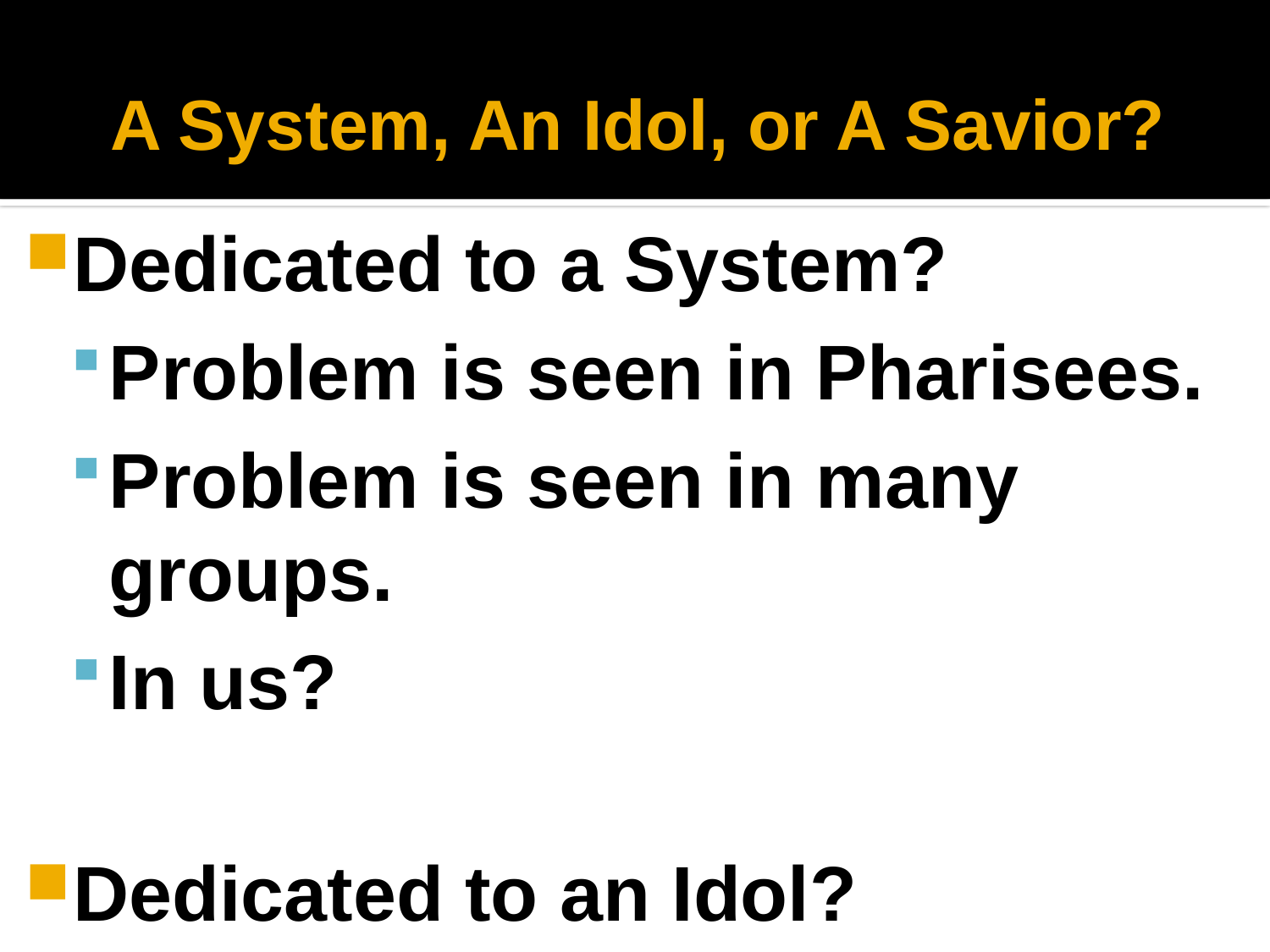

# A System, An Idol, or A Savior?
Dedicated to a System?
Problem is seen in Pharisees.
Problem is seen in many groups.
In us?

Dedicated to an Idol?